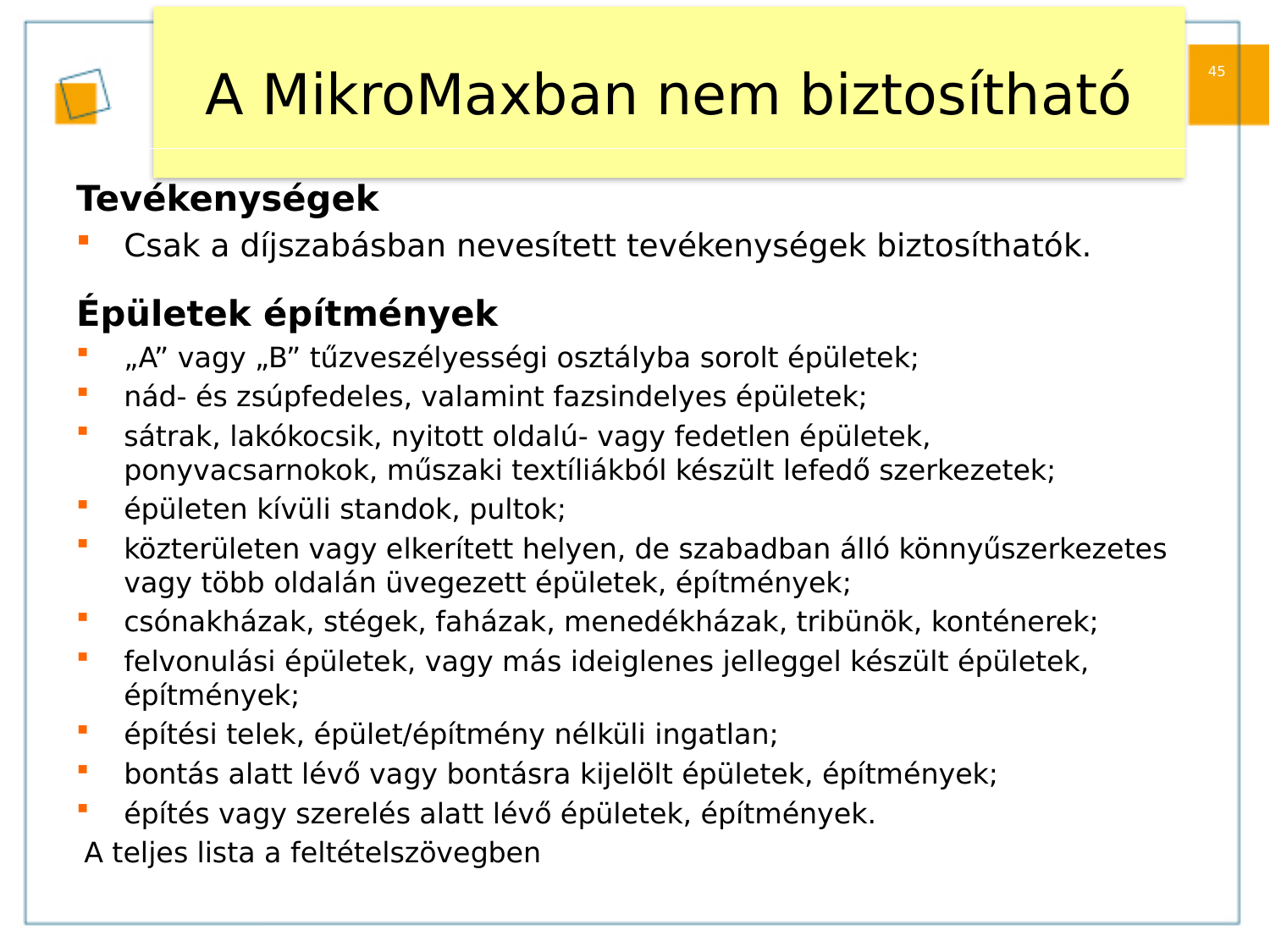

# A MikroMaxban nem biztosítható
45
Tevékenységek
Csak a díjszabásban nevesített tevékenységek biztosíthatók.
Épületek építmények
„A” vagy „B” tűzveszélyességi osztályba sorolt épületek;
nád- és zsúpfedeles, valamint fazsindelyes épületek;
sátrak, lakókocsik, nyitott oldalú- vagy fedetlen épületek, ponyvacsarnokok, műszaki textíliákból készült lefedő szerkezetek;
épületen kívüli standok, pultok;
közterületen vagy elkerített helyen, de szabadban álló könnyűszerkezetes vagy több oldalán üvegezett épületek, építmények;
csónakházak, stégek, faházak, menedékházak, tribünök, konténerek;
felvonulási épületek, vagy más ideiglenes jelleggel készült épületek, építmények;
építési telek, épület/építmény nélküli ingatlan;
bontás alatt lévő vagy bontásra kijelölt épületek, építmények;
építés vagy szerelés alatt lévő épületek, építmények.
A teljes lista a feltételszövegben